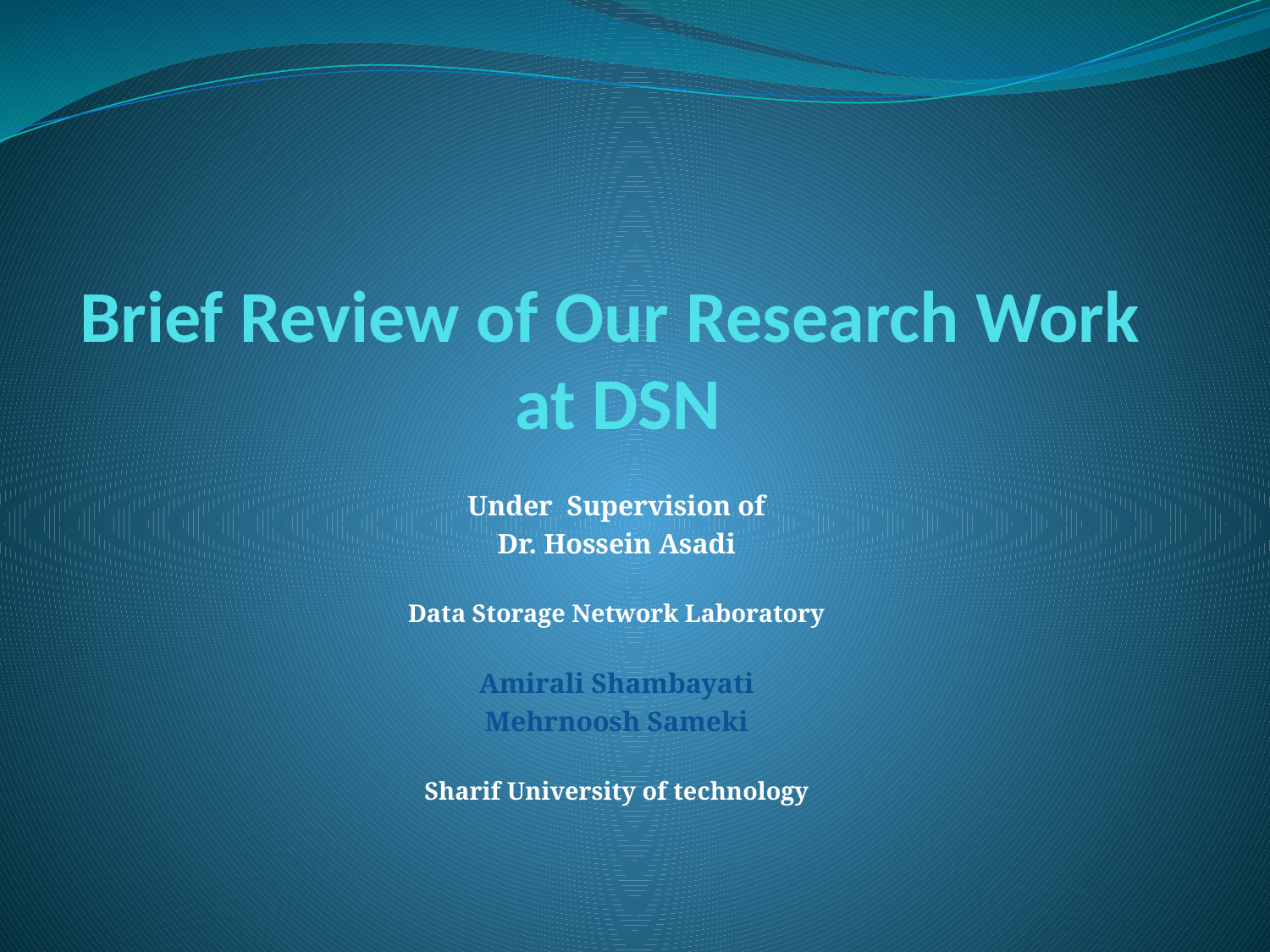

# Brief Review of Our Research Work at DSN

Under  Supervision of
Dr. Hossein Asadi

Data Storage Network Laboratory

Amirali Shambayati
Mehrnoosh Sameki

Sharif University of technology